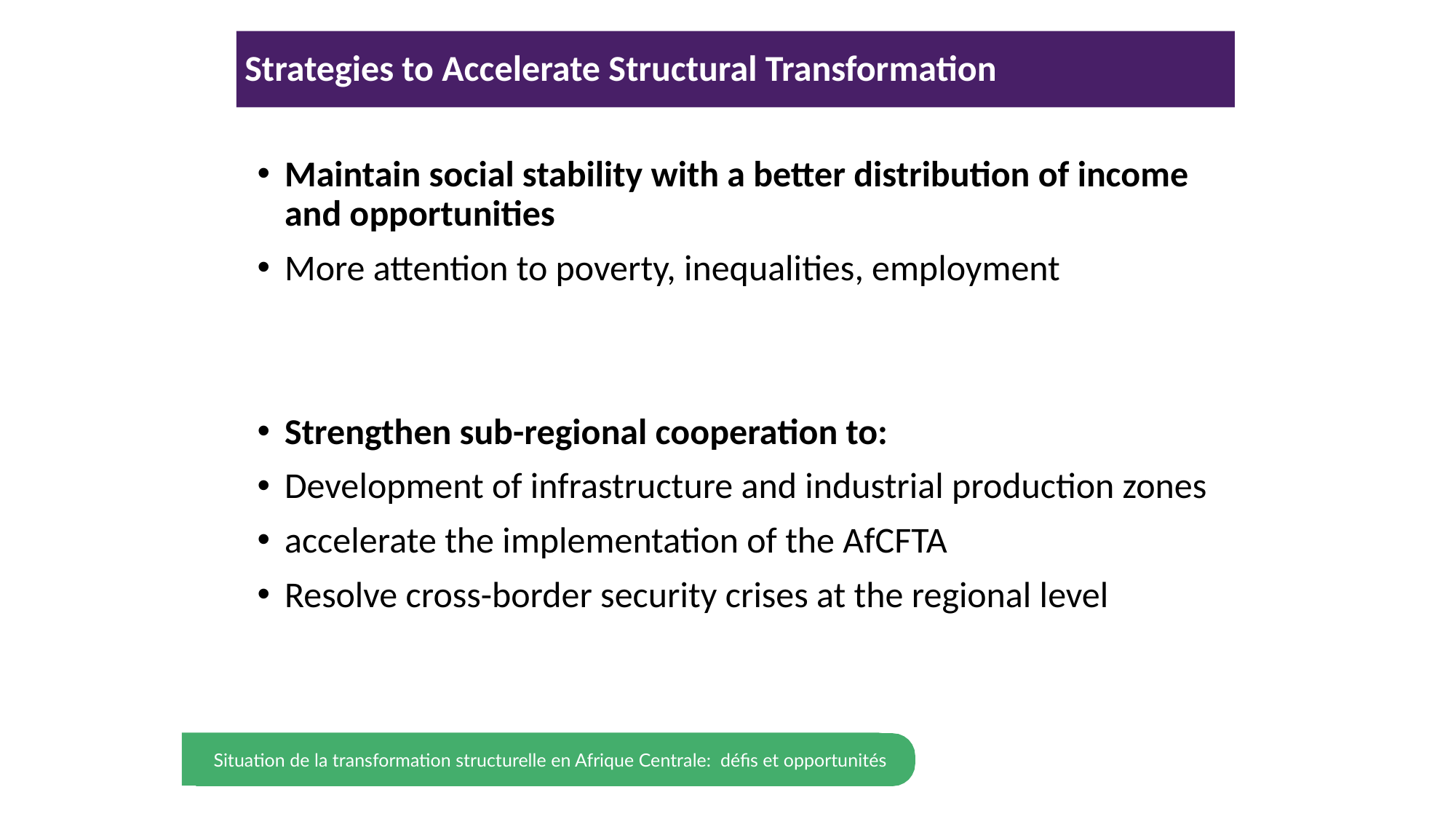

Strategies to Accelerate Structural Transformation

Maintain social stability with a better distribution of income and opportunities
More attention to poverty, inequalities, employment

Strengthen sub-regional cooperation to:
Development of infrastructure and industrial production zones
accelerate the implementation of the AfCFTA
Resolve cross-border security crises at the regional level

MAIN TOPIC
Situation de la transformation structurelle en Afrique Centrale:  défis et opportunités